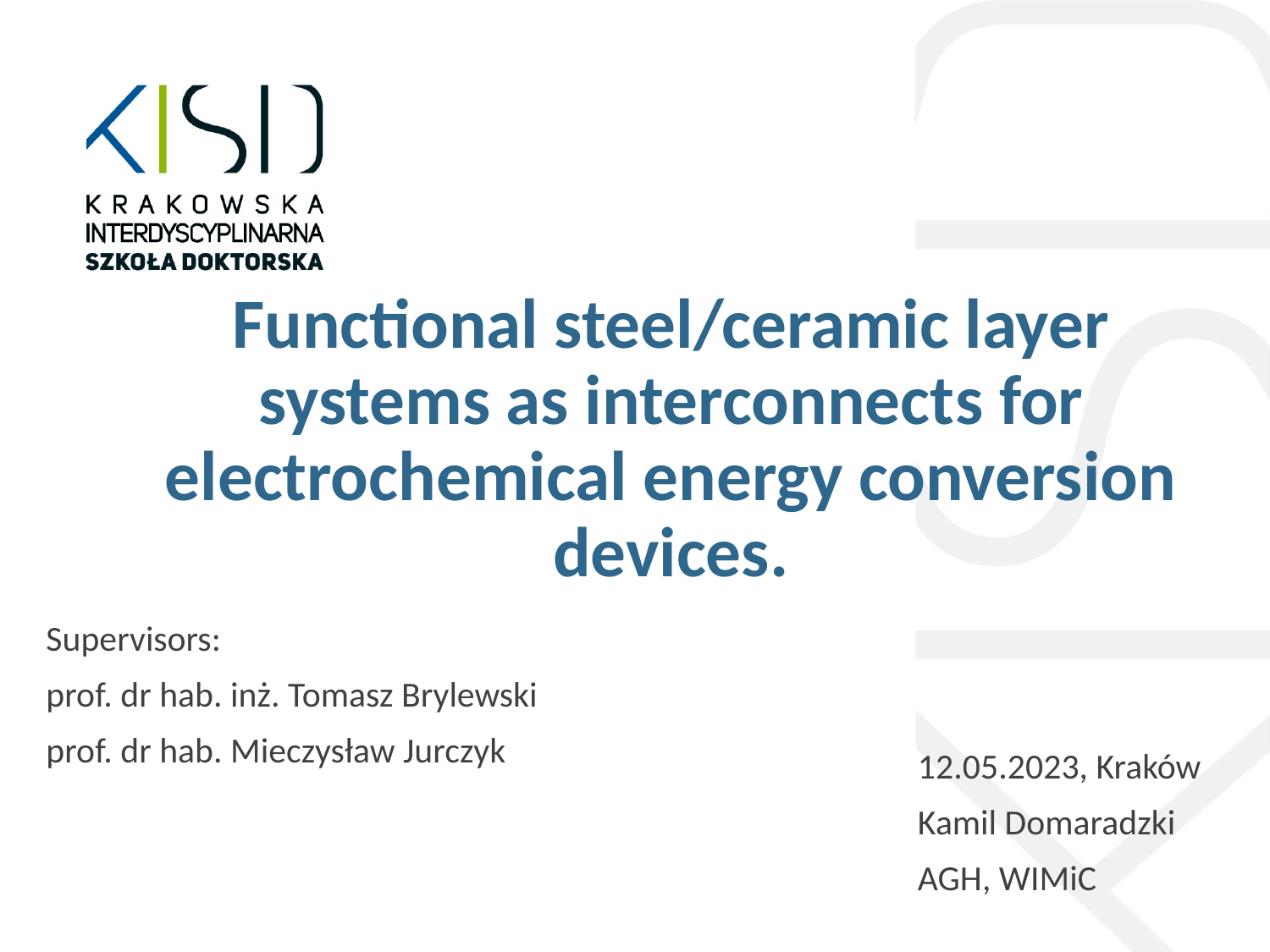

# Functional steel/ceramic layer systems as interconnects for electrochemical energy conversion devices.
Supervisors:
prof. dr hab. inż. Tomasz Brylewski
prof. dr hab. Mieczysław Jurczyk

12.05.2023, Kraków
Kamil Domaradzki
AGH, WIMiC